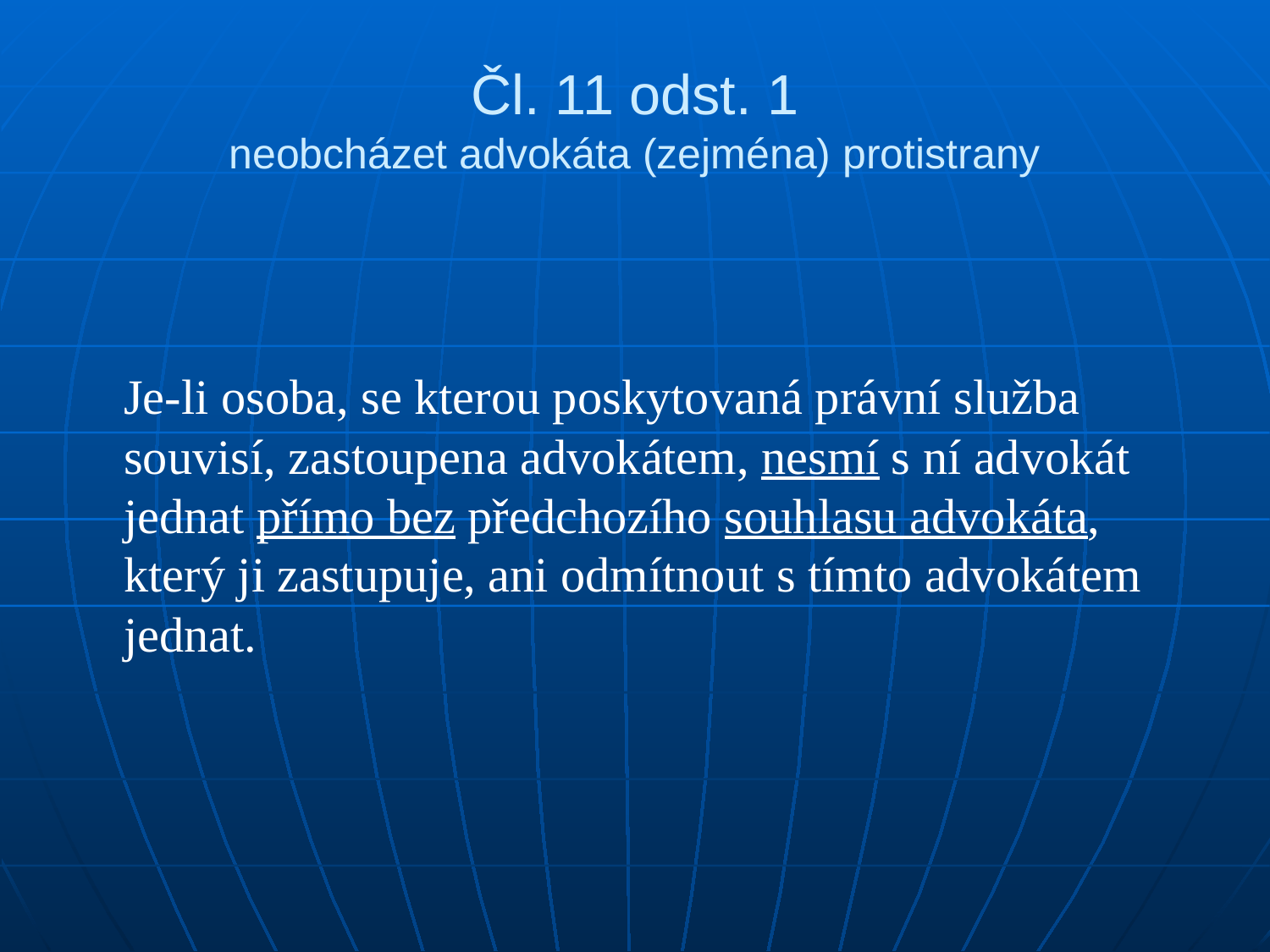

# Čl. 11 odst. 1 neobcházet advokáta (zejména) protistrany

	Je-li osoba, se kterou poskytovaná právní služba souvisí, zastoupena advokátem, nesmí s ní advokát jednat přímo bez předchozího souhlasu advokáta, který ji zastupuje, ani odmítnout s tímto advokátem jednat.